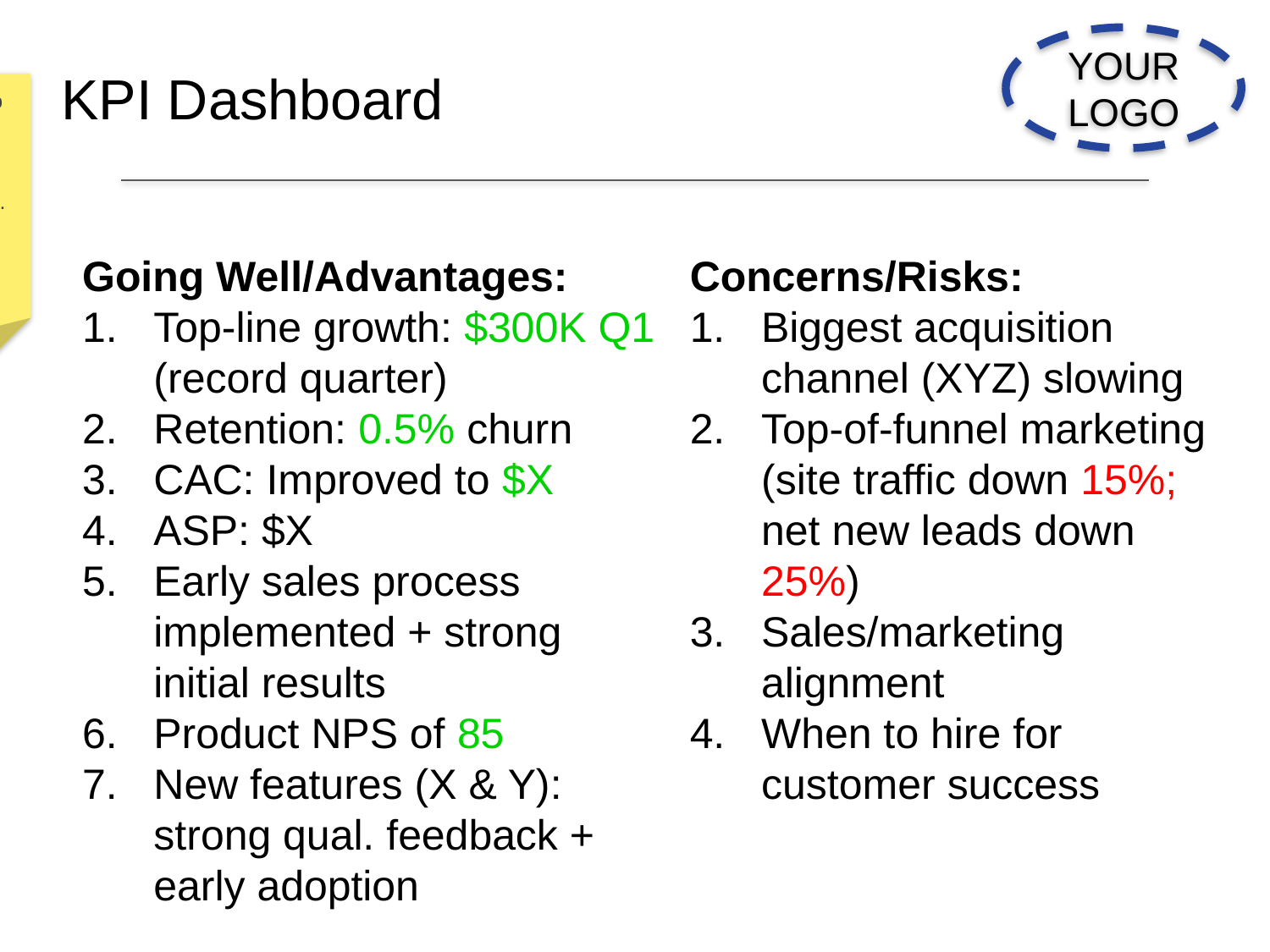

Template 1 of 2:
Full Slide Deck
YOUR LOGO
KPI Dashboard

For early-stage cos, you’re trying to get a feel for the unit economics, aka tune the machine. CAC/LTV over time, churn over time, avg. selling price, etc. are all part of that.
Going Well/Advantages:
Top-line growth: $300K Q1 (record quarter)
Retention: 0.5% churn
CAC: Improved to $X
ASP: $X
Early sales process implemented + strong initial results
Product NPS of 85
New features (X & Y): strong qual. feedback + early adoption

Concerns/Risks:
Biggest acquisition channel (XYZ) slowing
Top-of-funnel marketing (site traffic down 15%; net new leads down 25%)
Sales/marketing alignment
When to hire for customer success